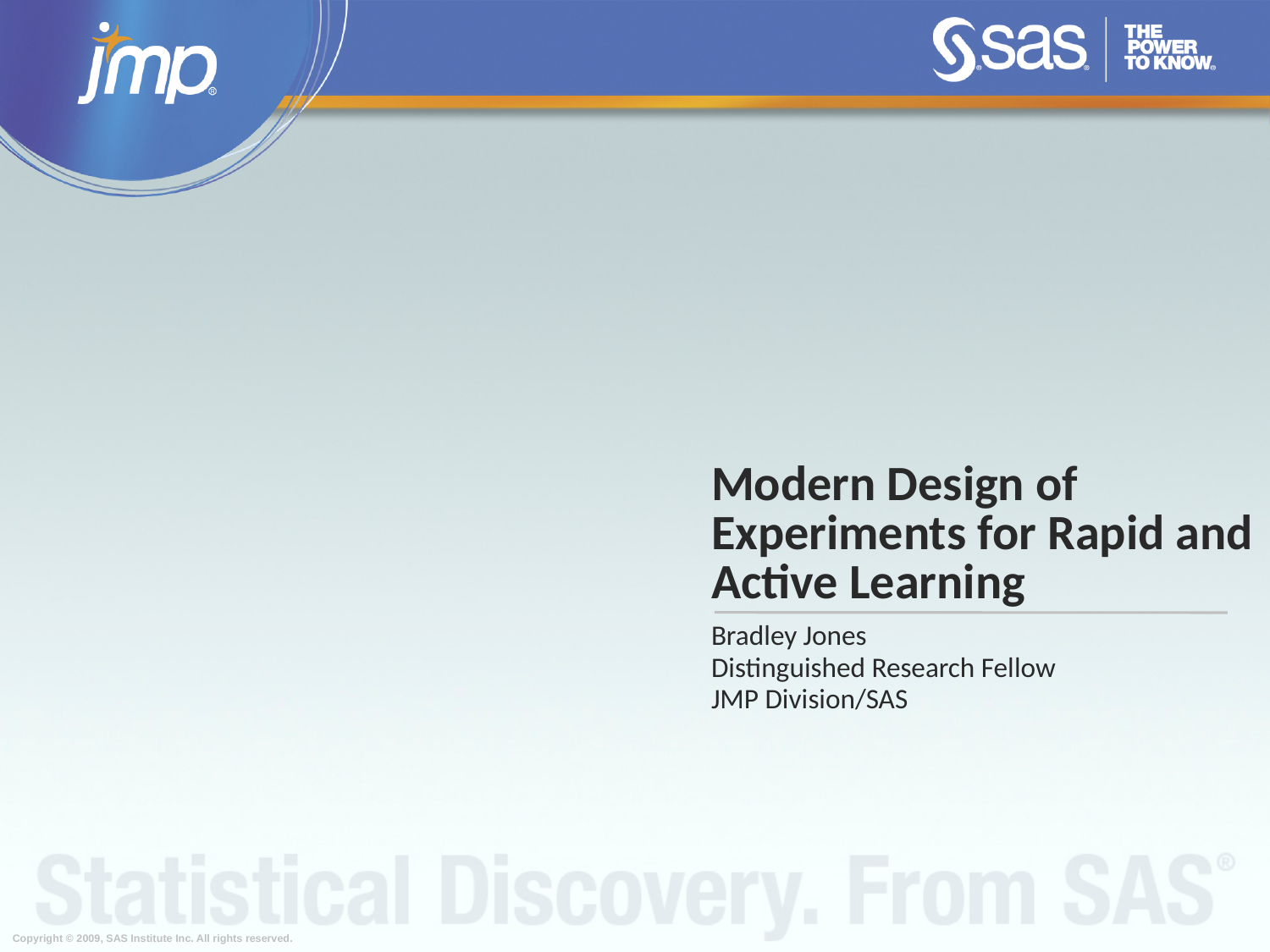

# Modern Design of Experiments for Rapid and Active Learning
Bradley Jones
Distinguished Research Fellow
JMP Division/SAS